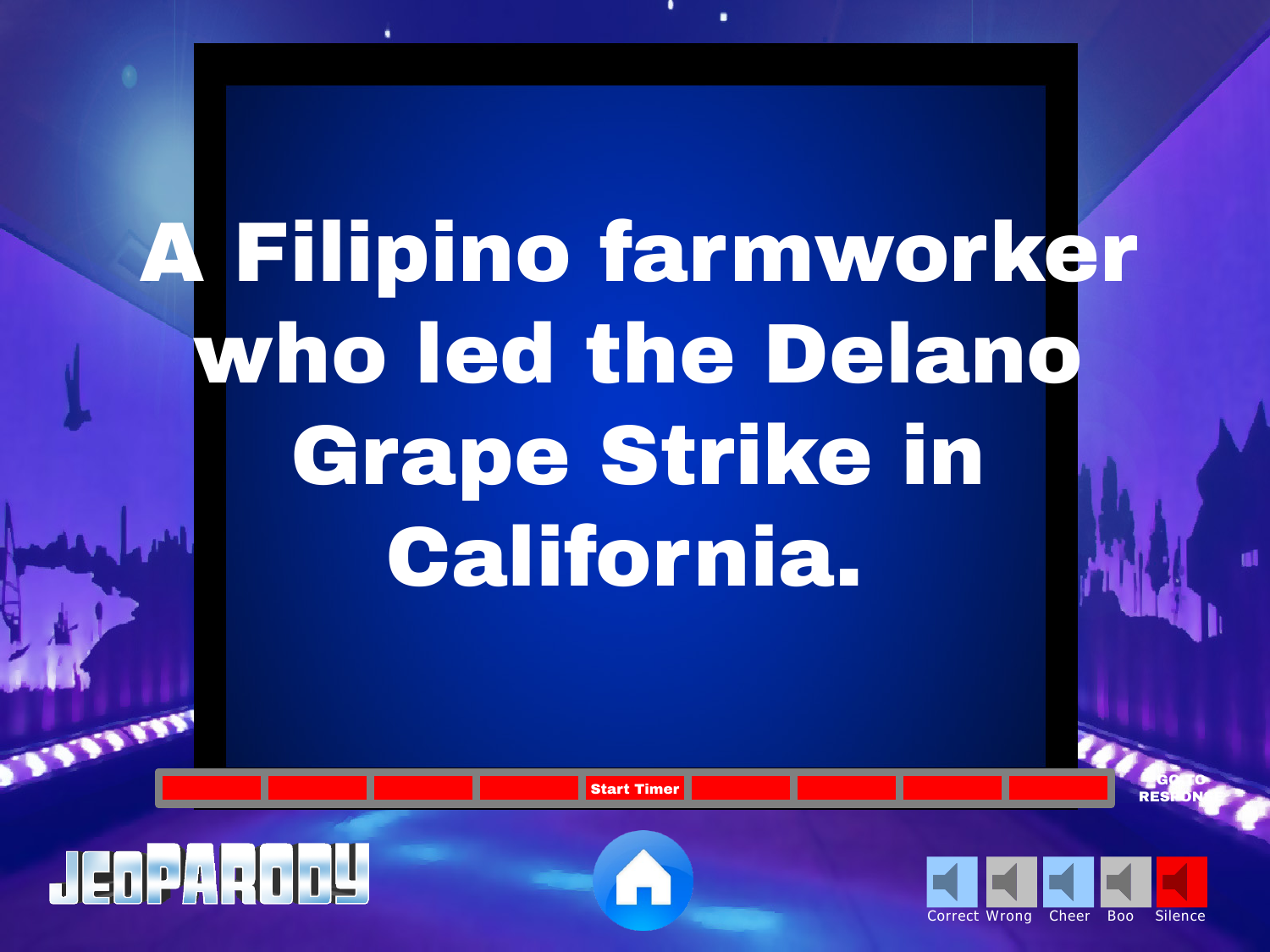

A Filipino farmworker who led the Delano Grape Strike in California.